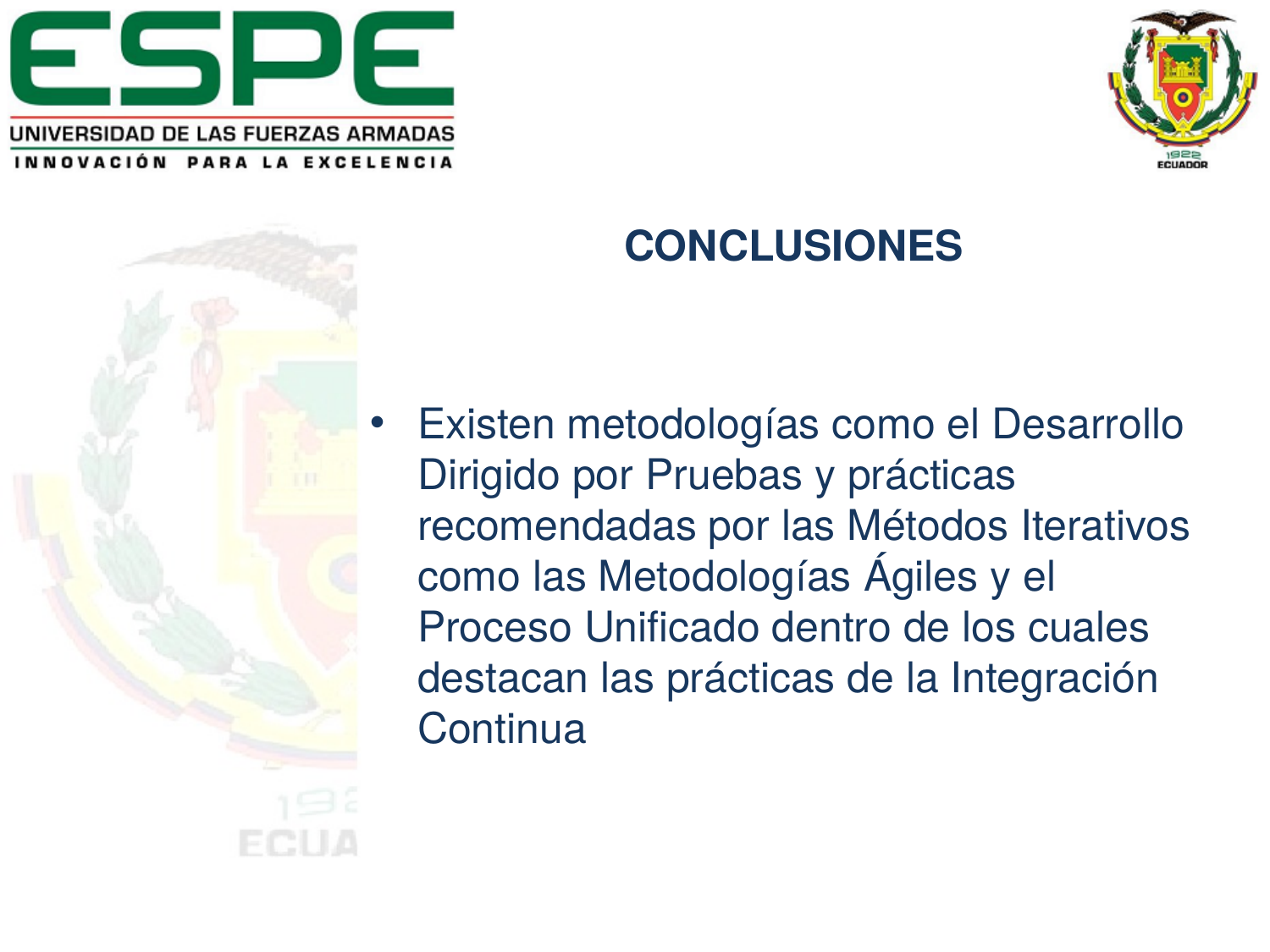

CONCLUSIONES

Existen metodologías como el Desarrollo Dirigido por Pruebas y prácticas recomendadas por las Métodos Iterativos como las Metodologías Ágiles y el Proceso Unificado dentro de los cuales destacan las prácticas de la Integración Continua